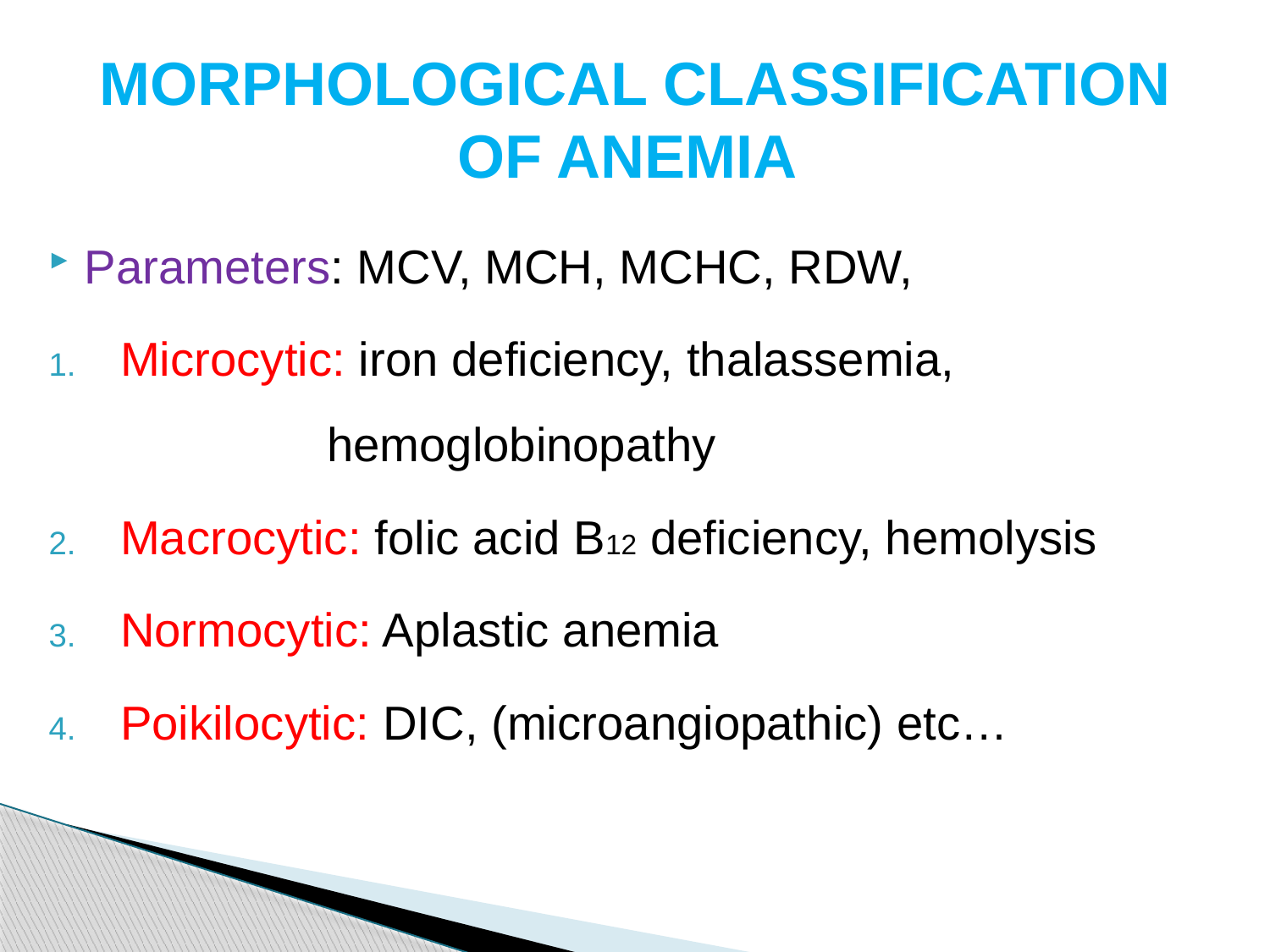

# MORPHOLOGICAL CLASSIFICATION OF ANEMIA
Parameters: MCV, MCH, MCHC, RDW,
Microcytic: iron deficiency, thalassemia, 			      hemoglobinopathy
Macrocytic: folic acid B12 deficiency, hemolysis
Normocytic: Aplastic anemia
Poikilocytic: DIC, (microangiopathic) etc…